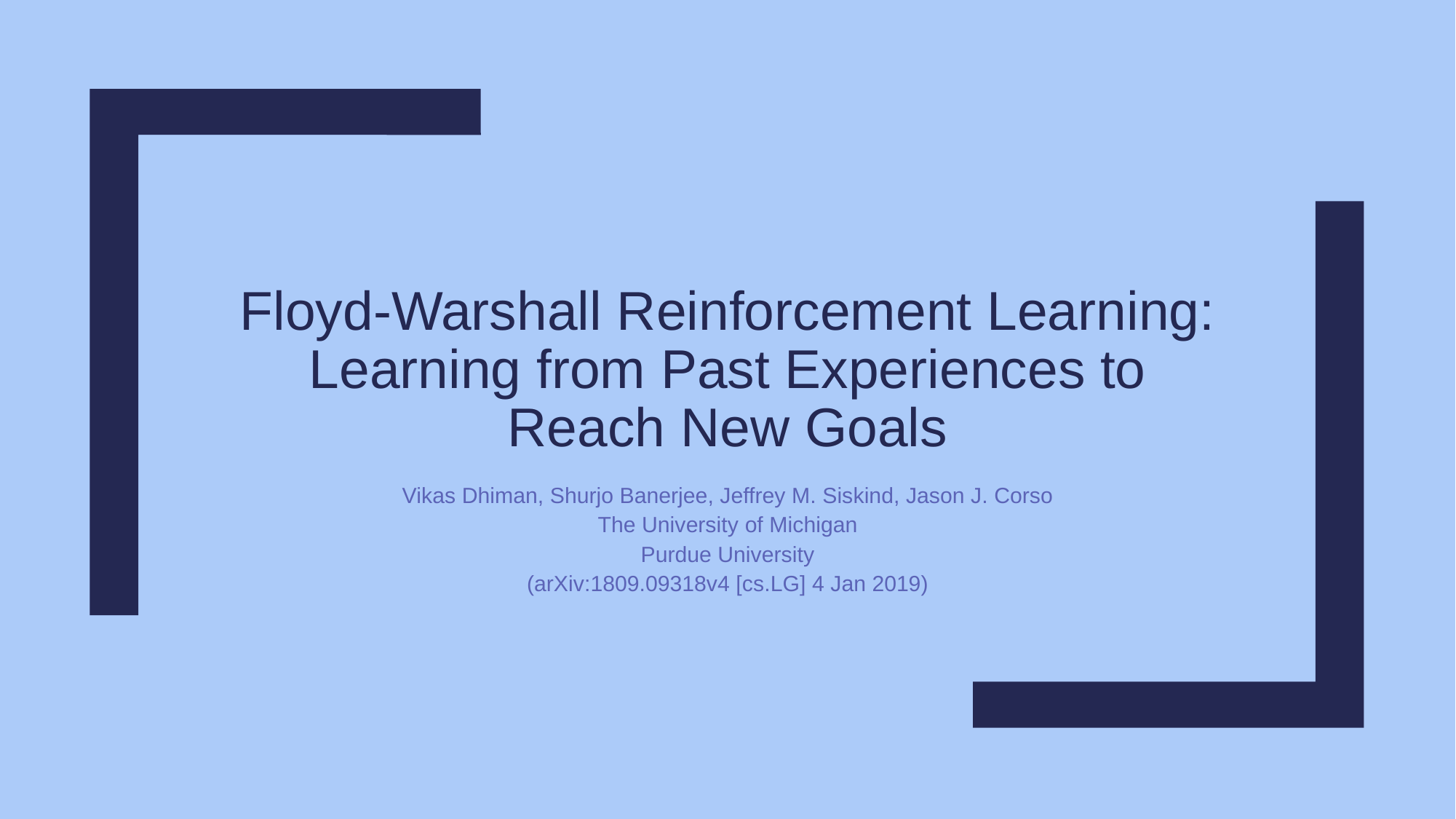

# Floyd-Warshall Reinforcement Learning: Learning from Past Experiences to Reach New Goals
Vikas Dhiman, Shurjo Banerjee, Jeffrey M. Siskind, Jason J. Corso
The University of Michigan
Purdue University
(arXiv:1809.09318v4 [cs.LG] 4 Jan 2019)